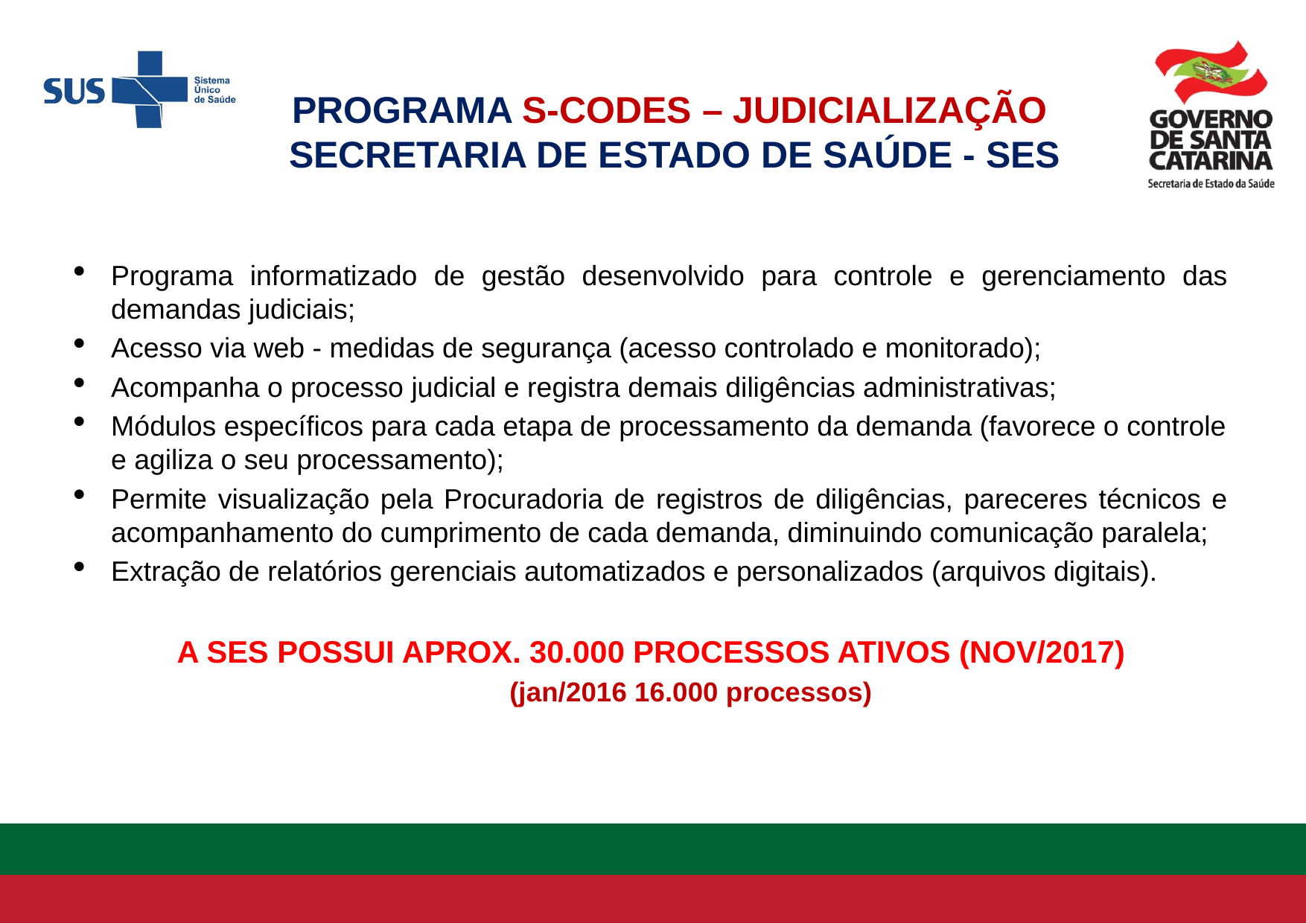

PROGRAMA S-CODES – JUDICIALIZAÇÃO
SECRETARIA DE ESTADO DE SAÚDE - SES
Programa informatizado de gestão desenvolvido para controle e gerenciamento das demandas judiciais;
Acesso via web - medidas de segurança (acesso controlado e monitorado);
Acompanha o processo judicial e registra demais diligências administrativas;
Módulos específicos para cada etapa de processamento da demanda (favorece o controle e agiliza o seu processamento);
Permite visualização pela Procuradoria de registros de diligências, pareceres técnicos e acompanhamento do cumprimento de cada demanda, diminuindo comunicação paralela;
Extração de relatórios gerenciais automatizados e personalizados (arquivos digitais).

A SES POSSUI APROX. 30.000 PROCESSOS ATIVOS (NOV/2017)
                                                         (jan/2016 16.000 processos)